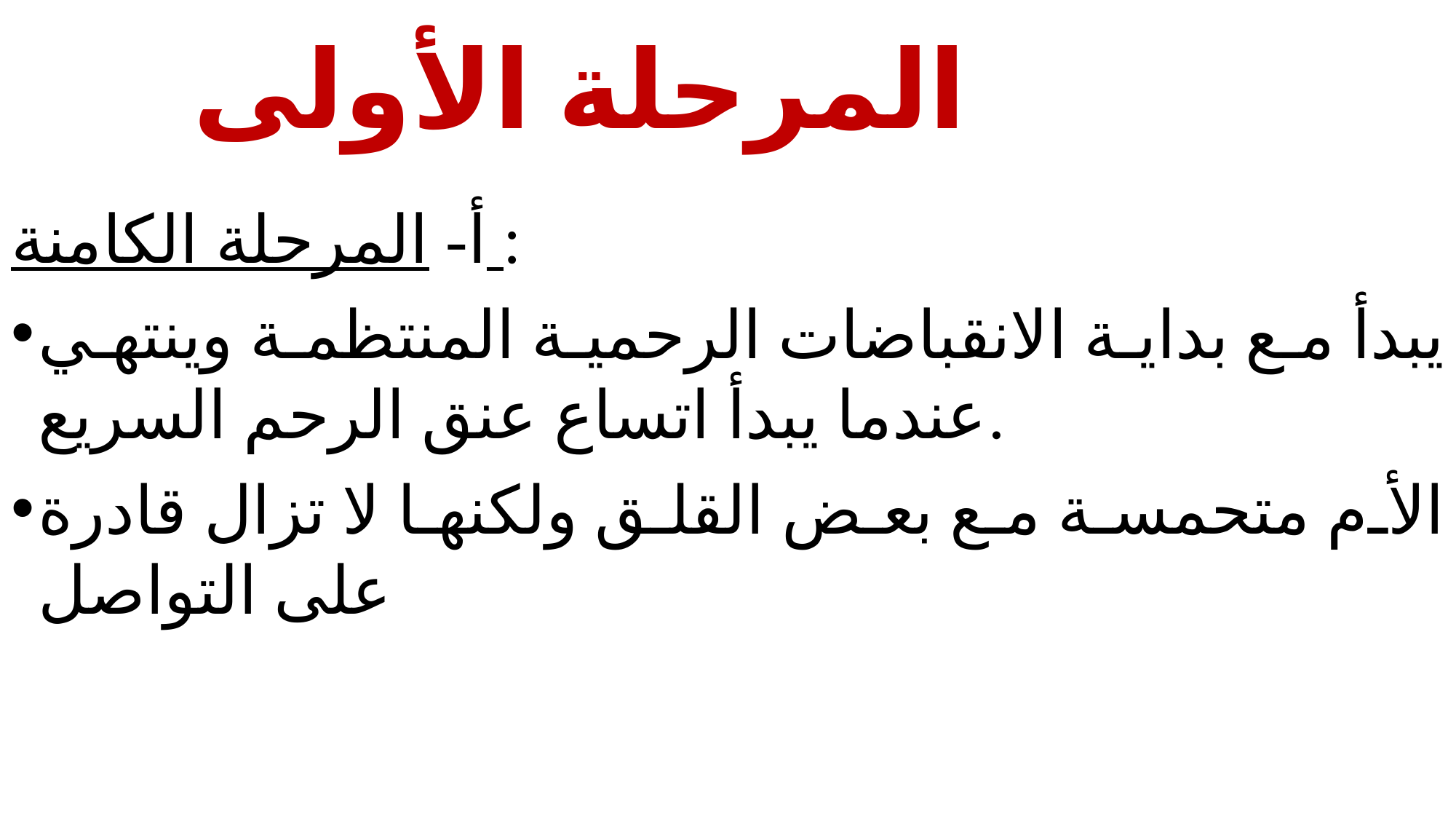

# المرحلة الأولى
أ- المرحلة الكامنة :
يبدأ مع بداية الانقباضات الرحمية المنتظمة وينتهي عندما يبدأ اتساع عنق الرحم السريع.
الأم متحمسة مع بعض القلق ولكنها لا تزال قادرة على التواصل